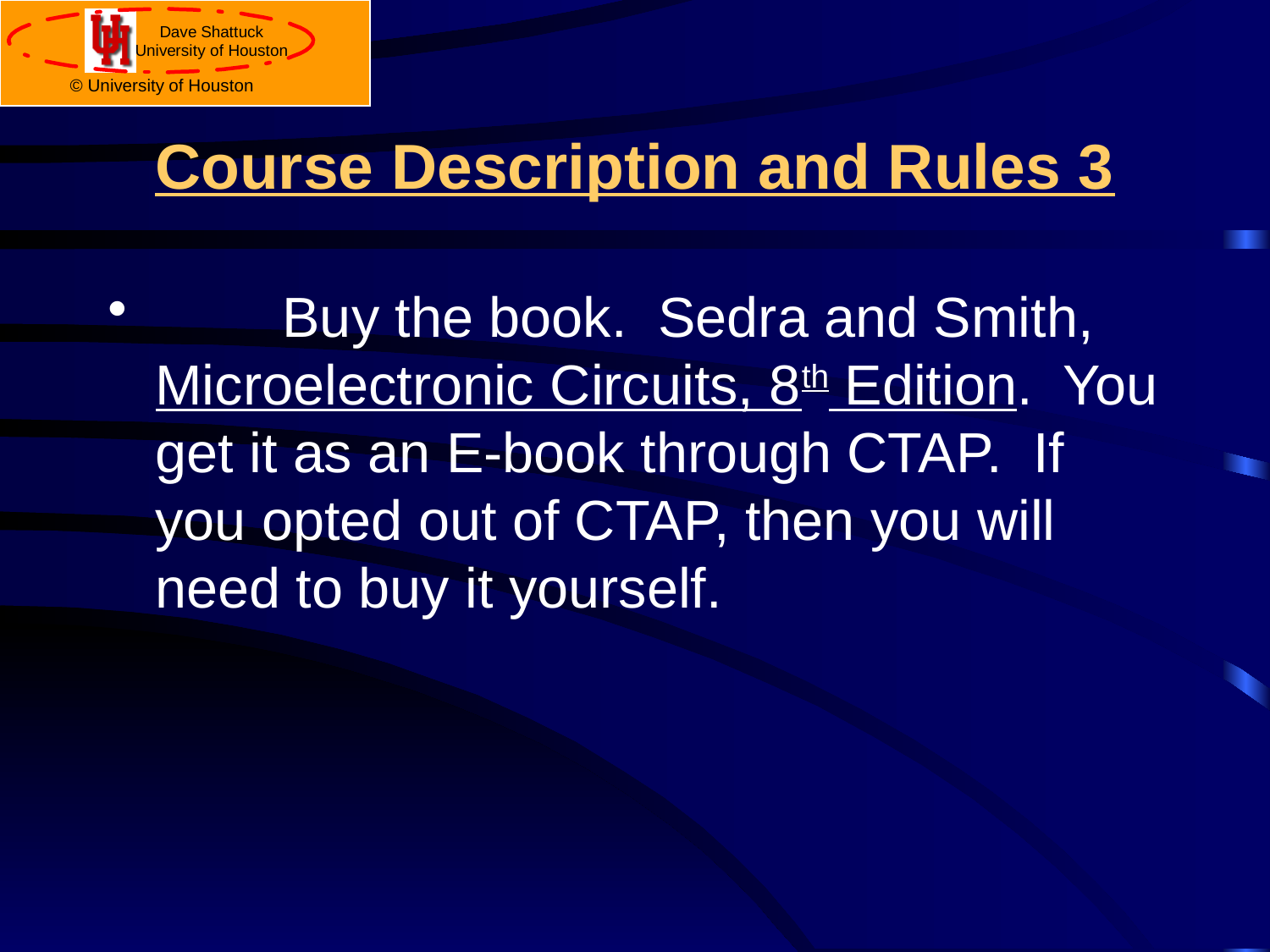

# Course Description and Rules 3
	Buy the book.  Sedra and Smith, Microelectronic Circuits, 8th Edition.  You get it as an E-book through CTAP.  If you opted out of CTAP, then you will need to buy it yourself.